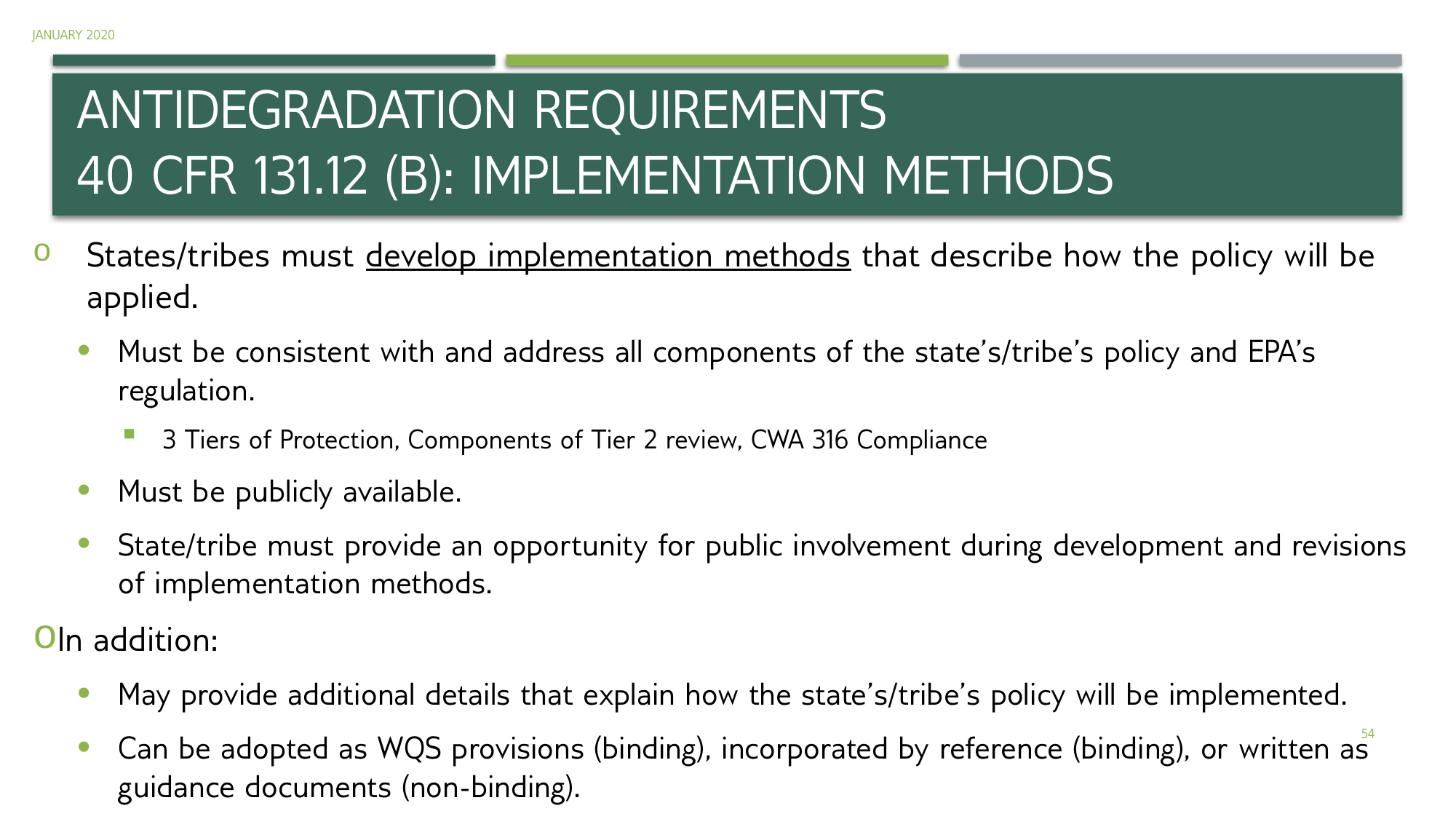

January 2020
# Antidegradation Requirements 40 CFR 131.12 (b): Implementation Methods
States/tribes must develop implementation methods that describe how the policy will be applied.
Must be consistent with and address all components of the state’s/tribe’s policy and EPA’s regulation.
3 Tiers of Protection, Components of Tier 2 review, CWA 316 Compliance
Must be publicly available.
State/tribe must provide an opportunity for public involvement during development and revisions of implementation methods.
In addition:
May provide additional details that explain how the state’s/tribe’s policy will be implemented.
Can be adopted as WQS provisions (binding), incorporated by reference (binding), or written as guidance documents (non-binding).

54